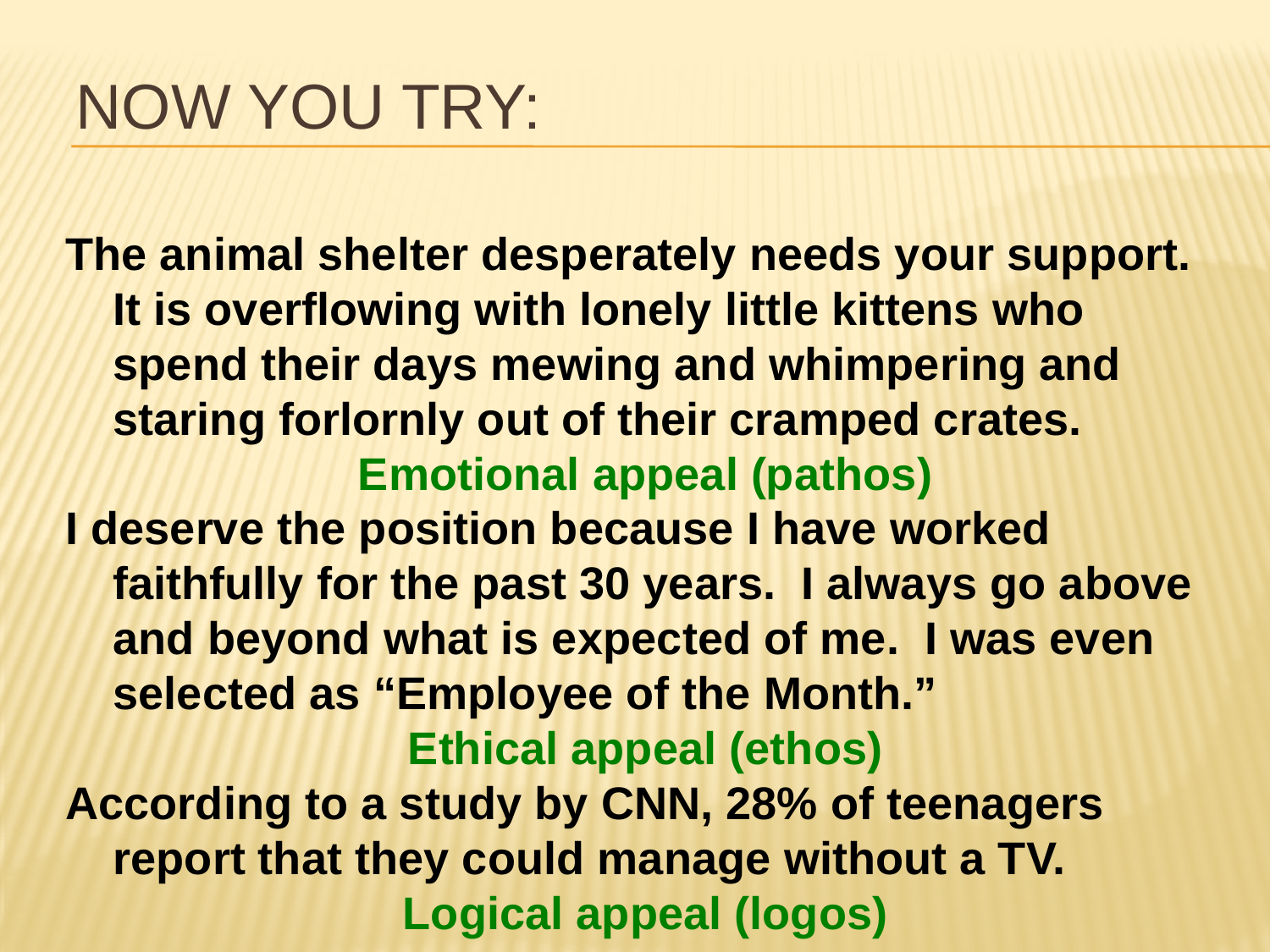

# Now you try:
The animal shelter desperately needs your support.  It is overflowing with lonely little kittens who spend their days mewing and whimpering and staring forlornly out of their cramped crates.
Emotional appeal (pathos)
I deserve the position because I have worked faithfully for the past 30 years.  I always go above and beyond what is expected of me.  I was even selected as “Employee of the Month.”
Ethical appeal (ethos)
According to a study by CNN, 28% of teenagers report that they could manage without a TV.
Logical appeal (logos)